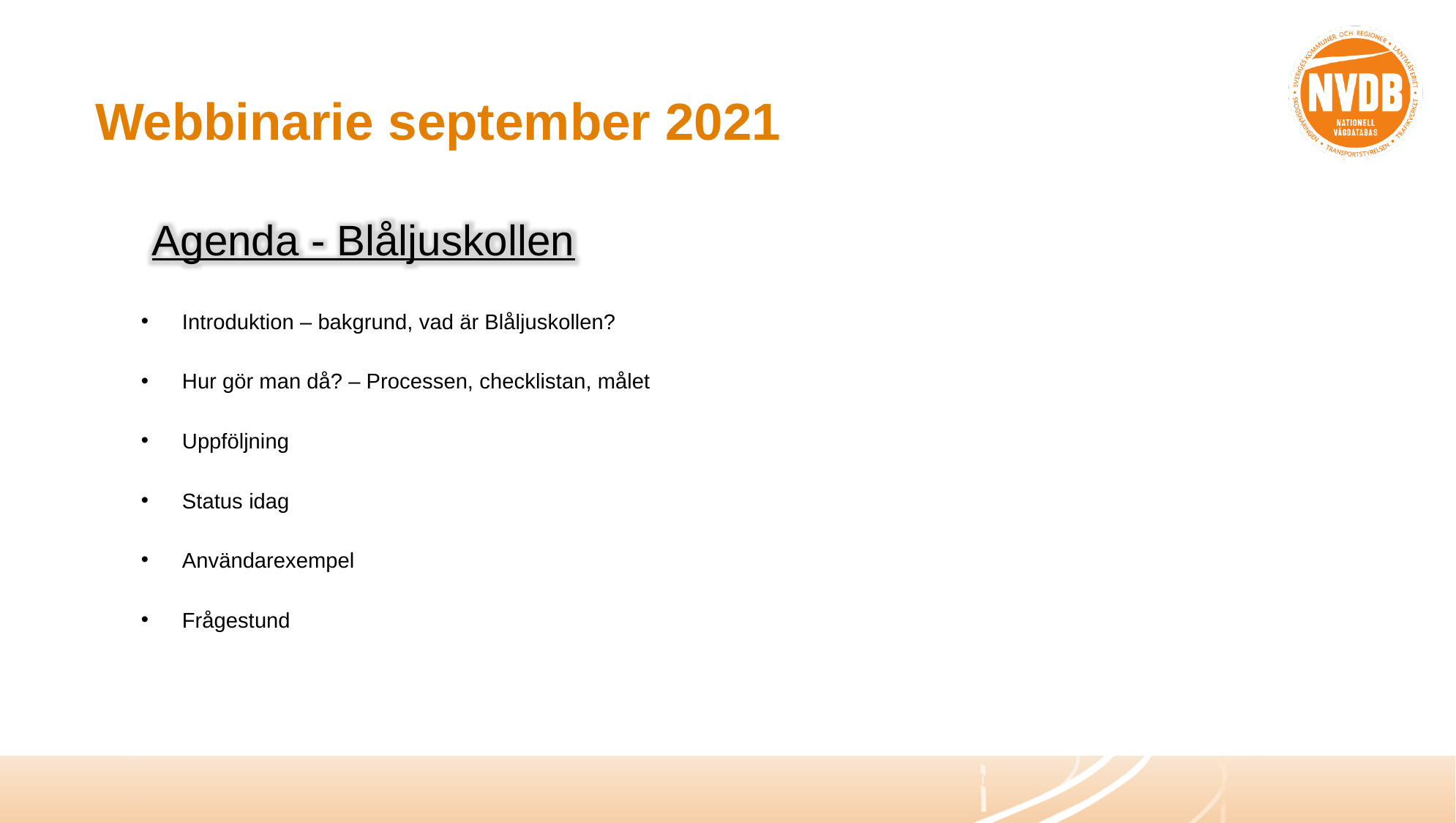

# Webbinarie september 2021
Agenda - Blåljuskollen
Introduktion – bakgrund, vad är Blåljuskollen?

Hur gör man då? – Processen, checklistan, målet

Uppföljning

Status idag

Användarexempel

Frågestund